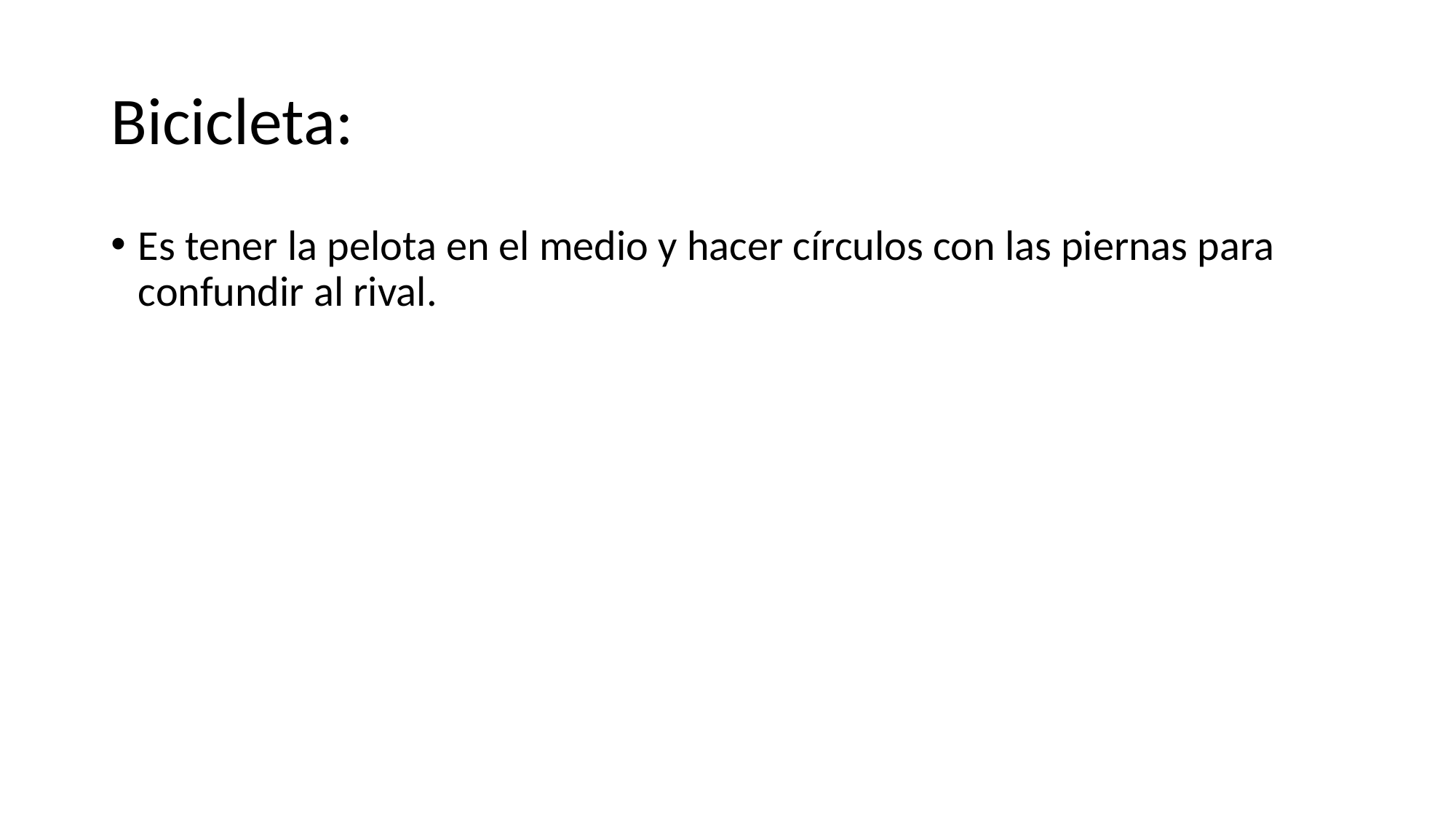

# Bicicleta:
Es tener la pelota en el medio y hacer círculos con las piernas para confundir al rival.